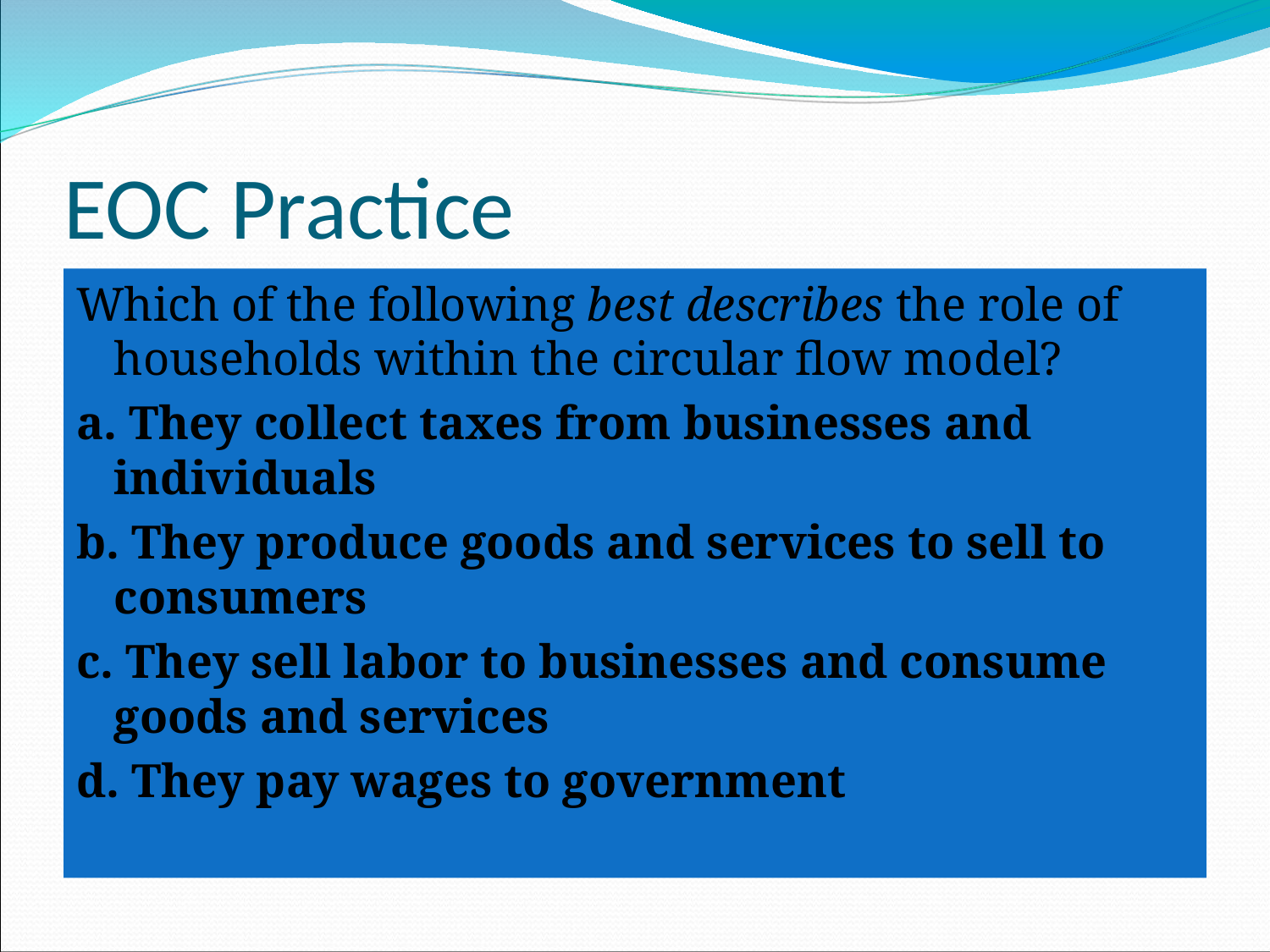

# EOC Practice
Which of the following best describes the role of households within the circular flow model?
a. They collect taxes from businesses and individuals
b. They produce goods and services to sell to consumers
c. They sell labor to businesses and consume goods and services
d. They pay wages to government